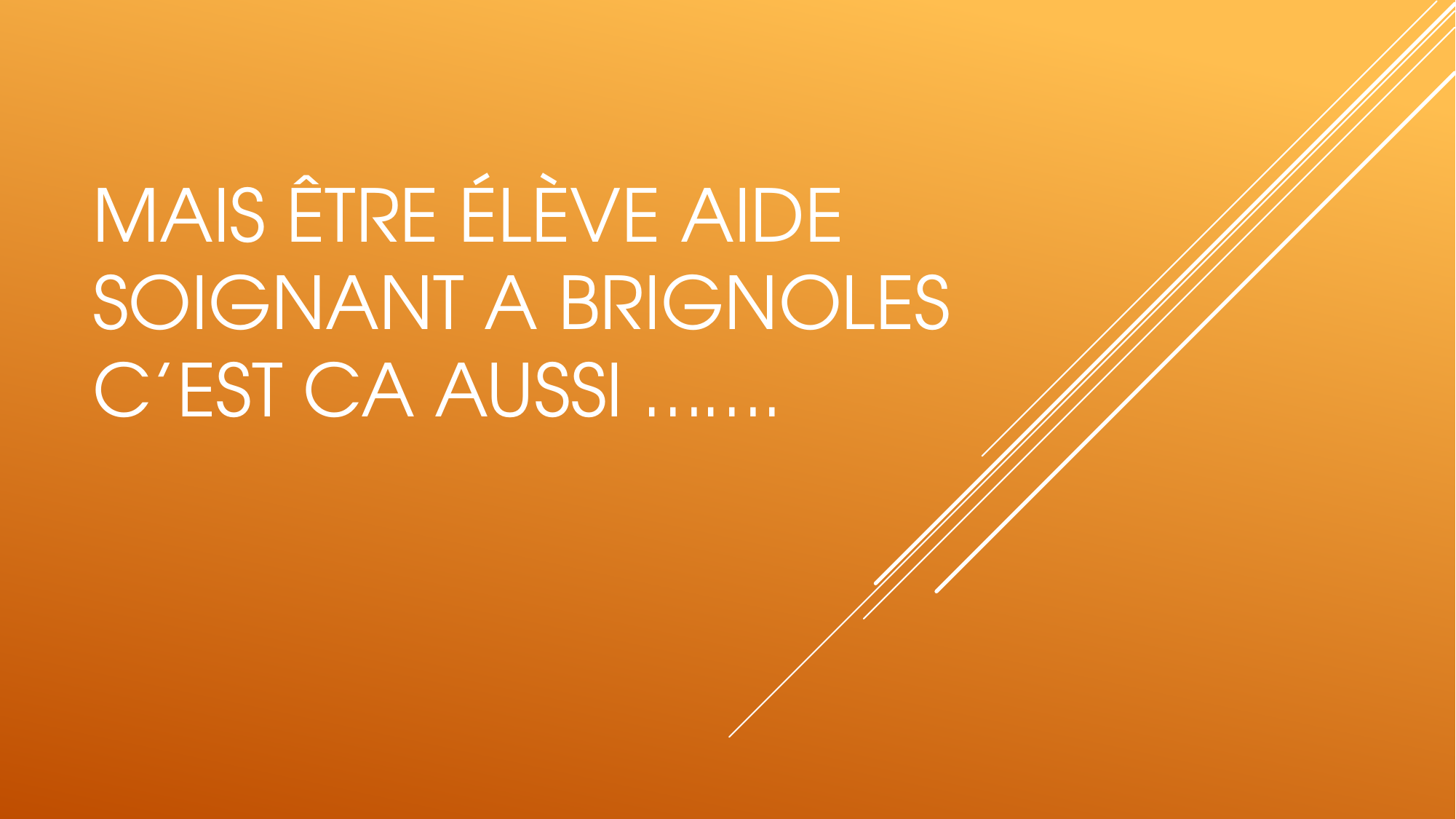

# Mais être élève aide soignant a brignoles c’est ca aussi …….